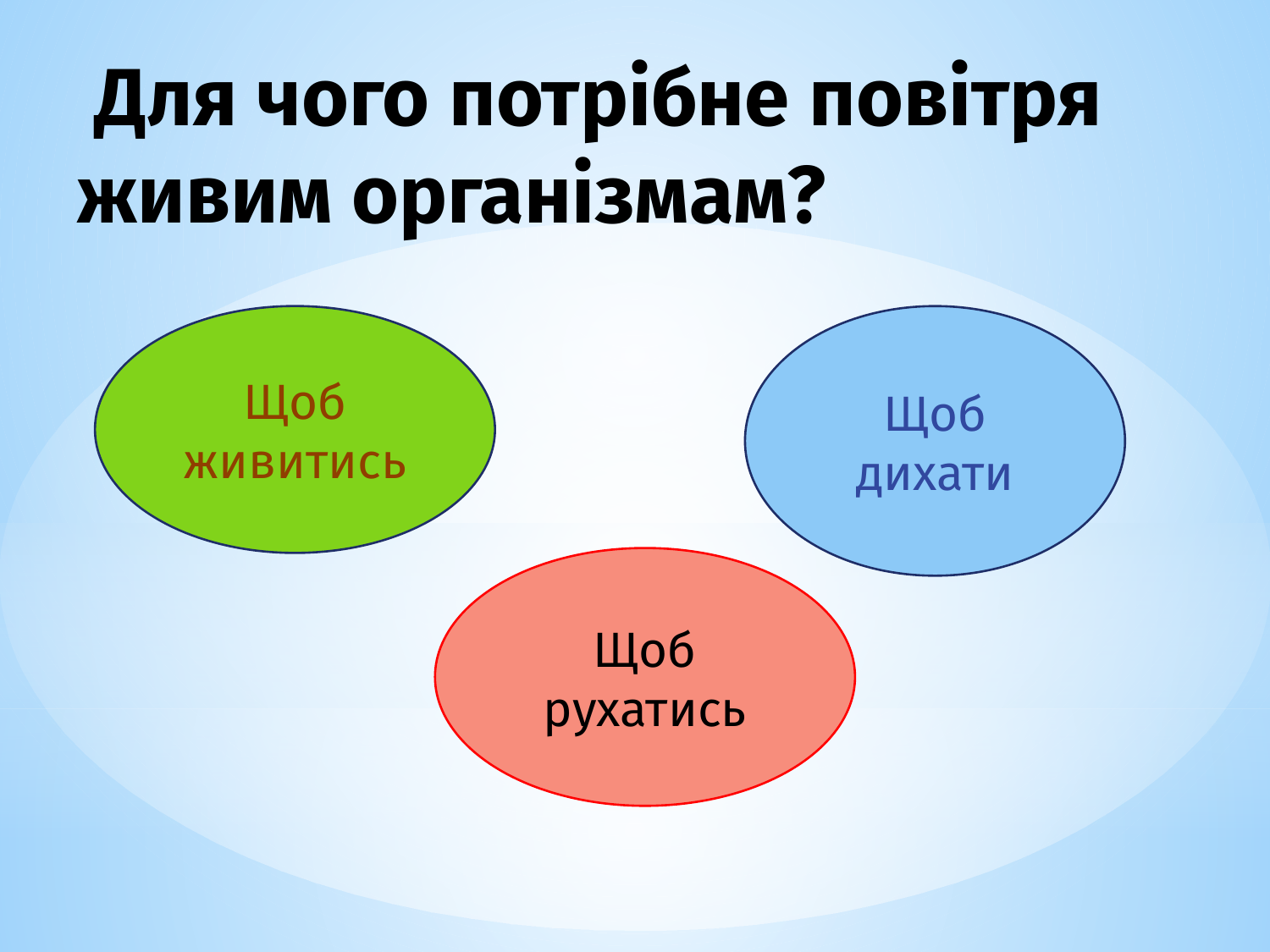

# Для чого потрібне повітря живим організмам?
Щоб живитись
Щоб дихати
Щоб рухатись